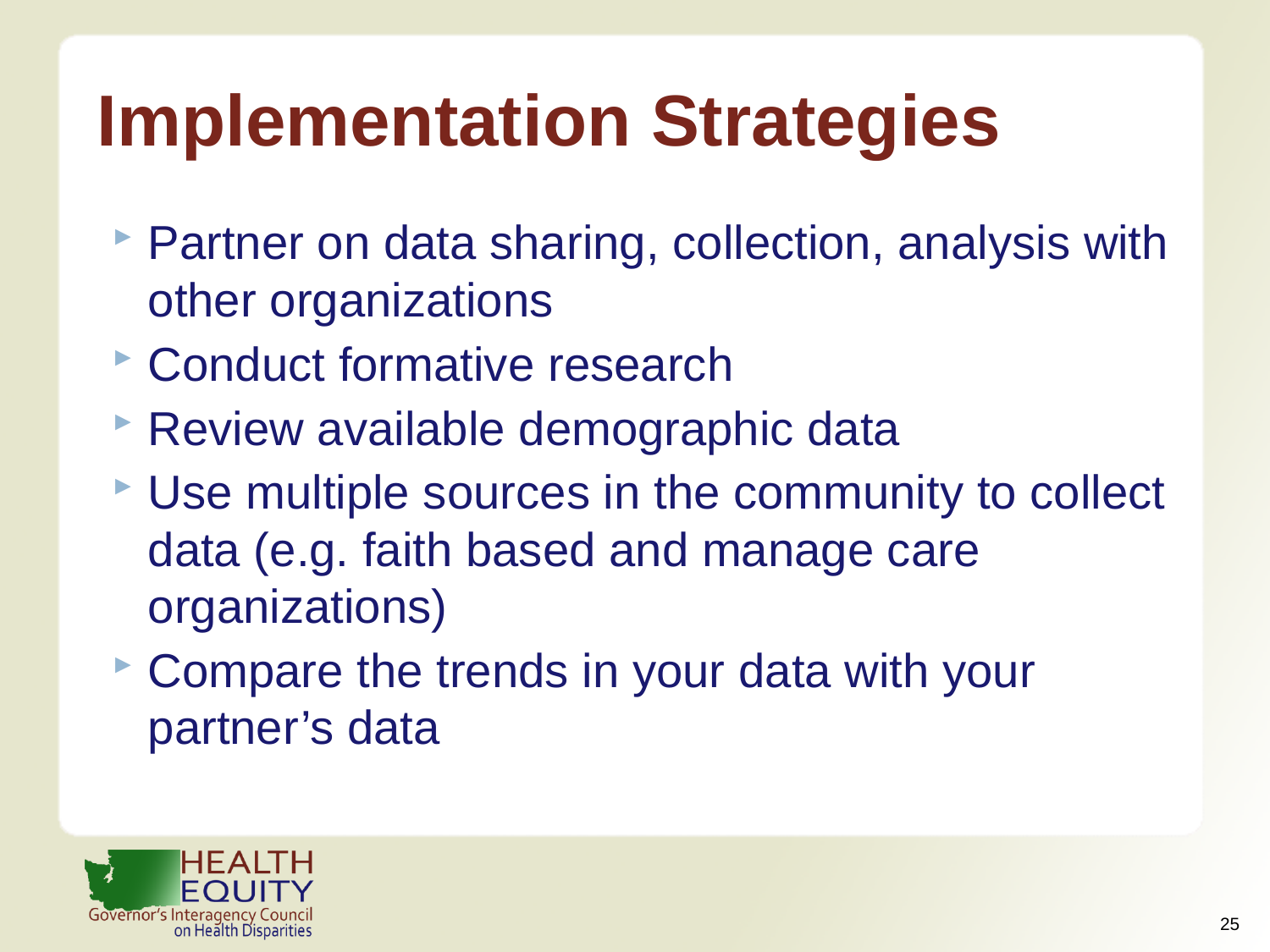

# Implementation Strategies
Partner on data sharing, collection, analysis with other organizations
Conduct formative research
Review available demographic data
Use multiple sources in the community to collect data (e.g. faith based and manage care organizations)
Compare the trends in your data with your partner’s data

25